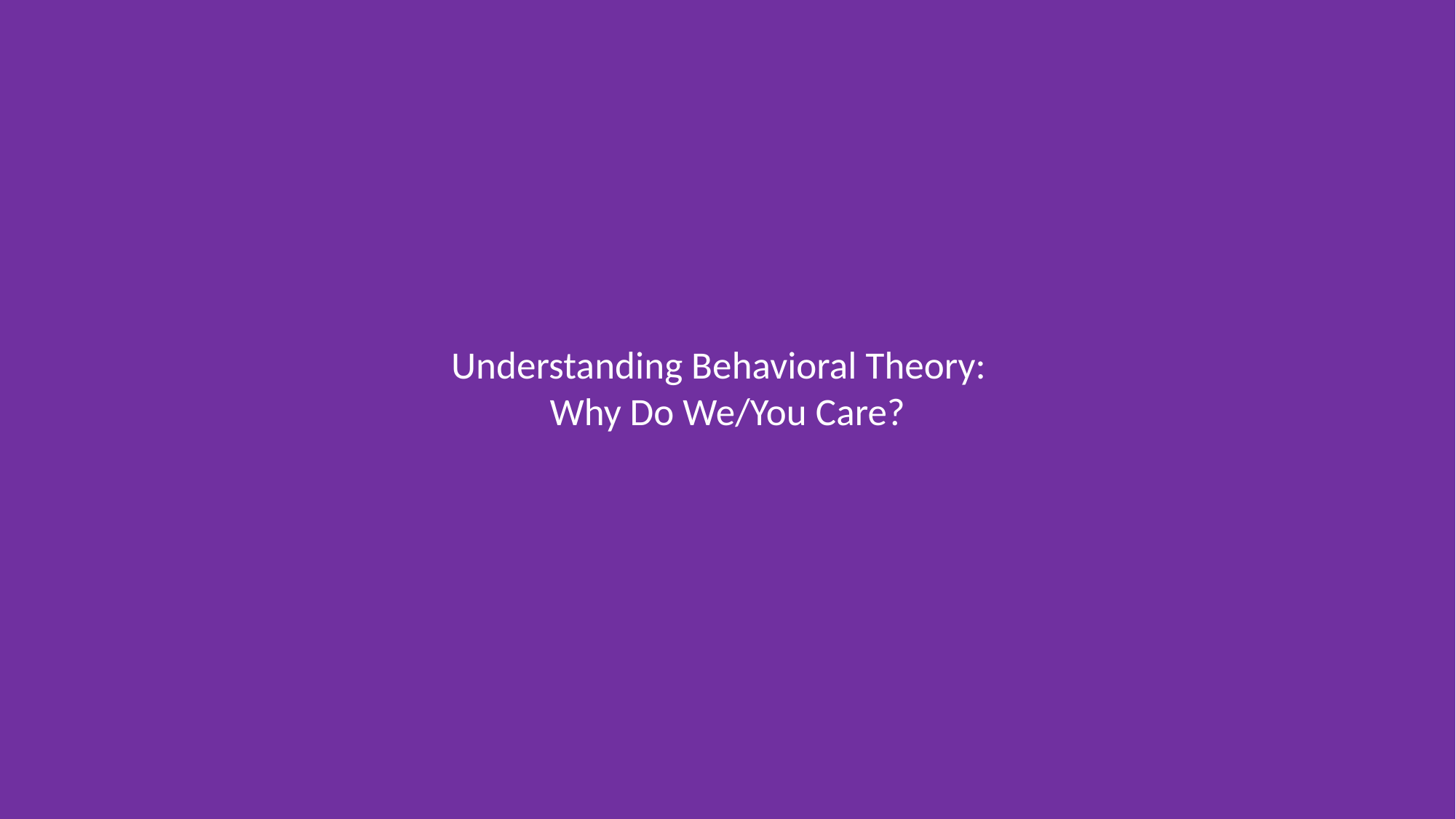

# Understanding Behavioral Theory: Why Do We/You Care?